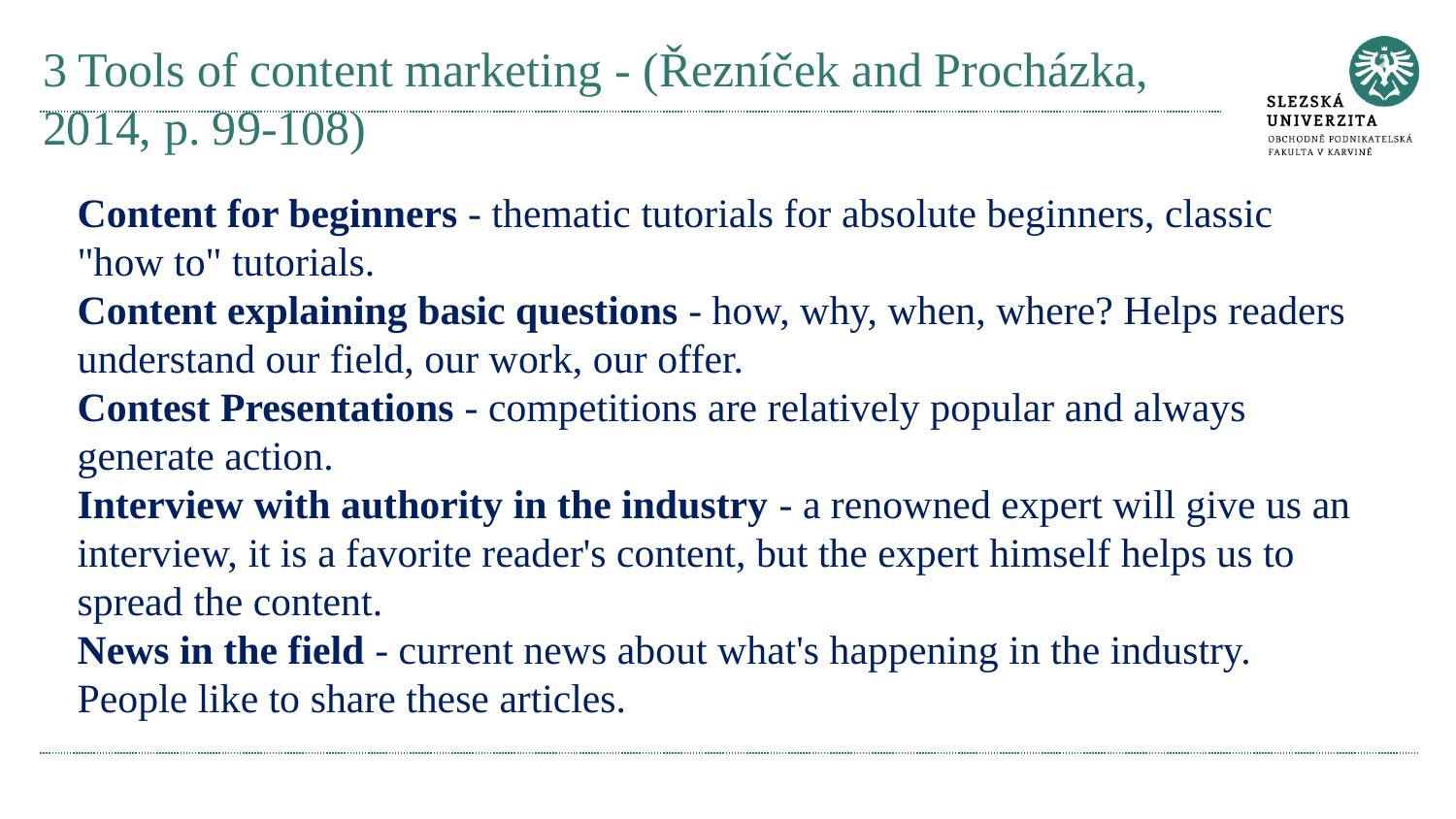

# 3 Tools of content marketing - (Řezníček and Procházka, 2014, p. 99-108)
Content for beginners - thematic tutorials for absolute beginners, classic "how to" tutorials.
Content explaining basic questions - how, why, when, where? Helps readers understand our field, our work, our offer.
Contest Presentations - competitions are relatively popular and always generate action.
Interview with authority in the industry - a renowned expert will give us an interview, it is a favorite reader's content, but the expert himself helps us to spread the content.
News in the field - current news about what's happening in the industry. People like to share these articles.